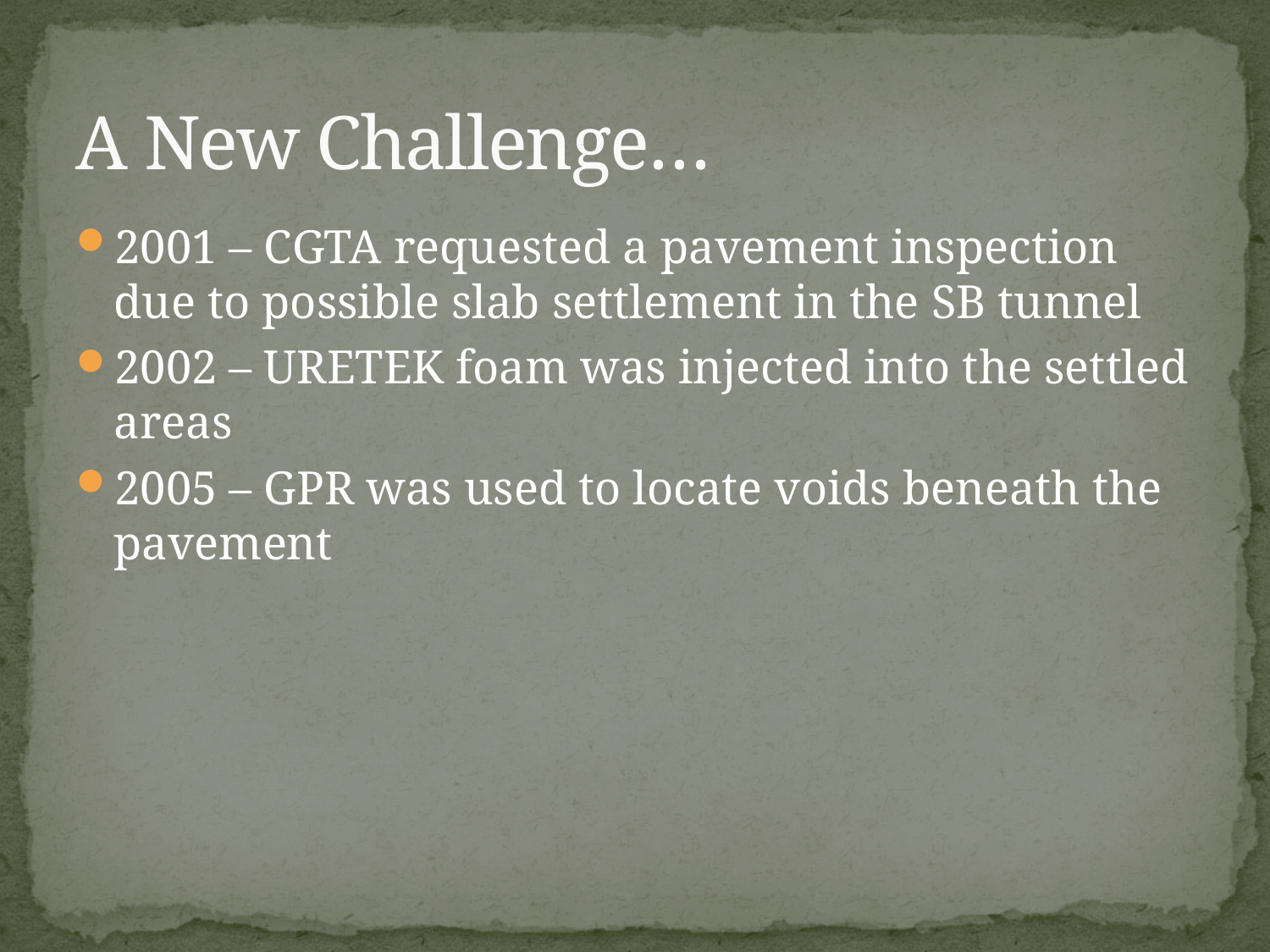

# A New Challenge…
2001 – CGTA requested a pavement inspection due to possible slab settlement in the SB tunnel
2002 – URETEK foam was injected into the settled areas
2005 – GPR was used to locate voids beneath the pavement